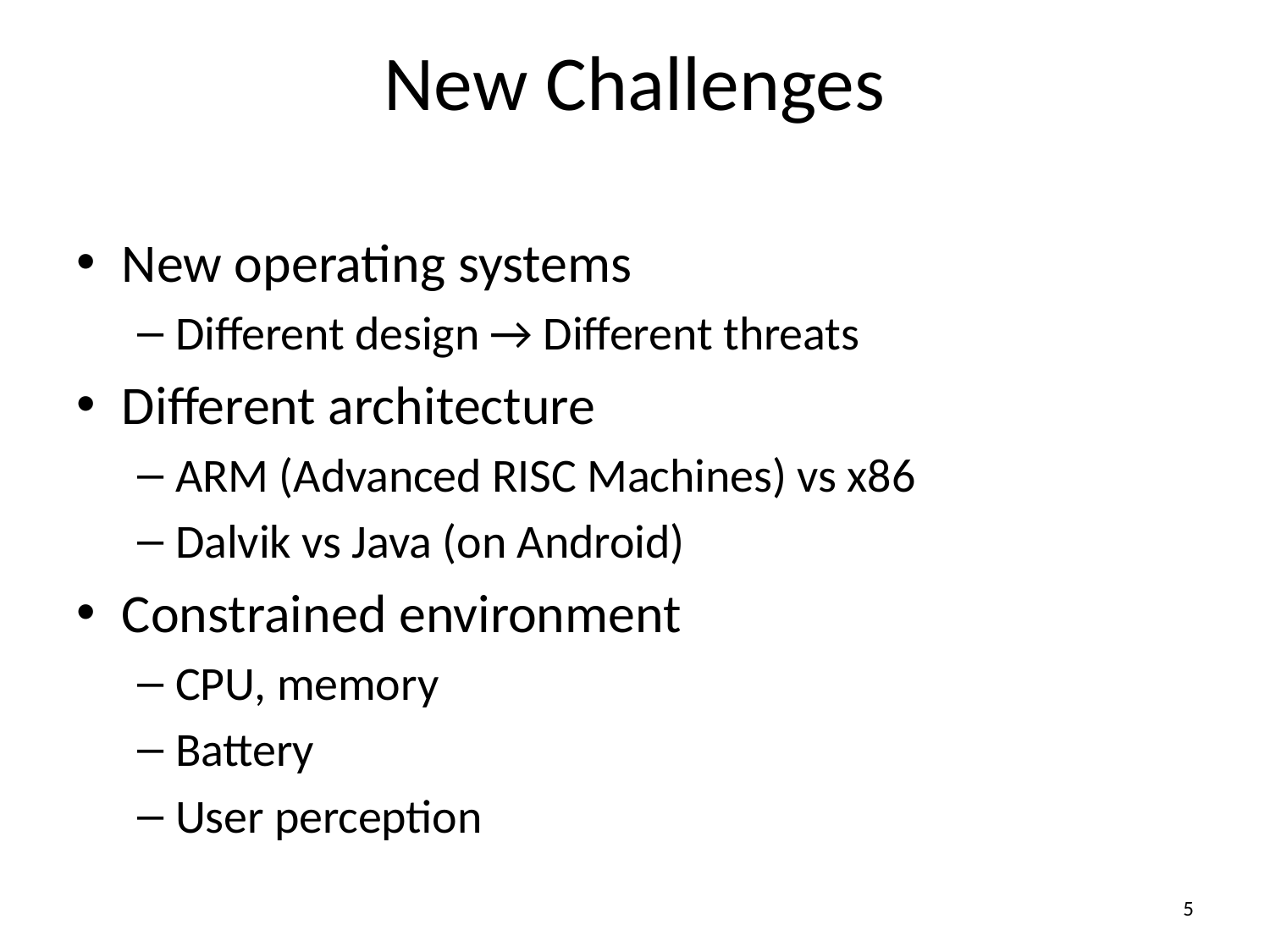

# New Challenges
New operating systems
Different design → Different threats
Different architecture
ARM (Advanced RISC Machines) vs x86
Dalvik vs Java (on Android)
Constrained environment
CPU, memory
Battery
User perception
5